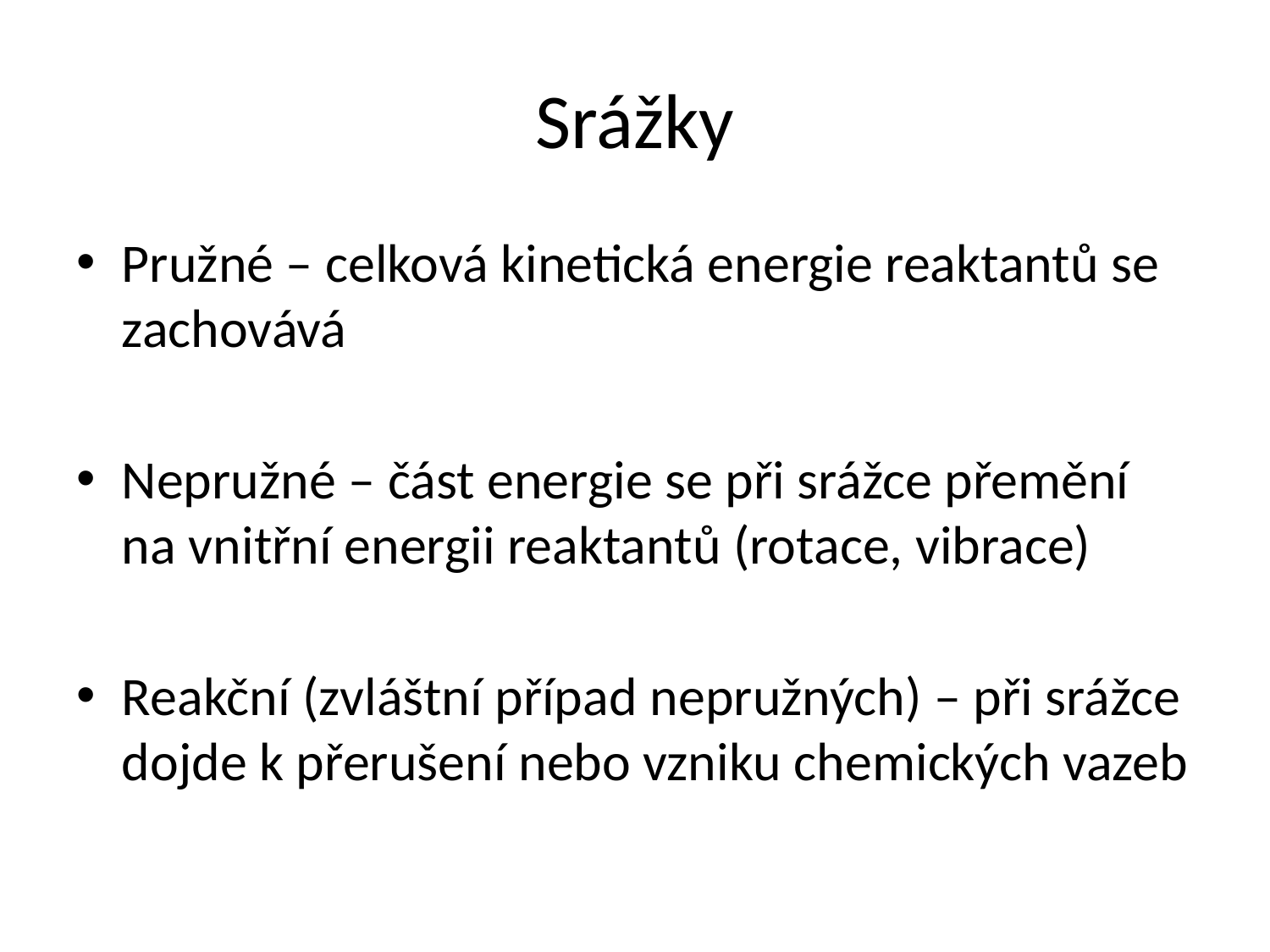

# Srážky
Pružné – celková kinetická energie reaktantů se zachovává

Nepružné – část energie se při srážce přemění na vnitřní energii reaktantů (rotace, vibrace)

Reakční (zvláštní případ nepružných) – při srážce dojde k přerušení nebo vzniku chemických vazeb